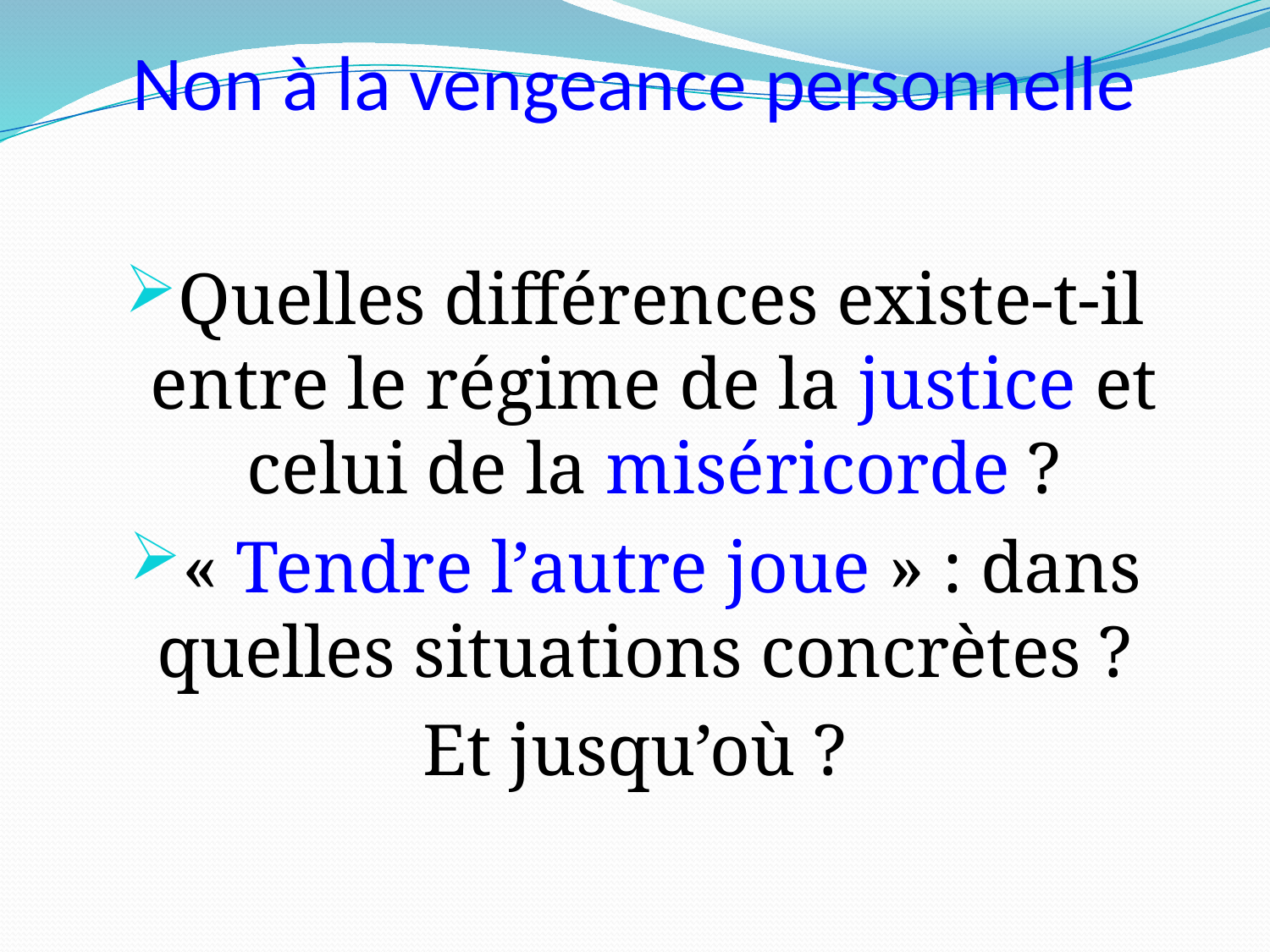

# Non à la vengeance personnelle
Quelles différences existe-t-il entre le régime de la justice et celui de la miséricorde ?
« Tendre l’autre joue » : dans quelles situations concrètes ?
Et jusqu’où ?